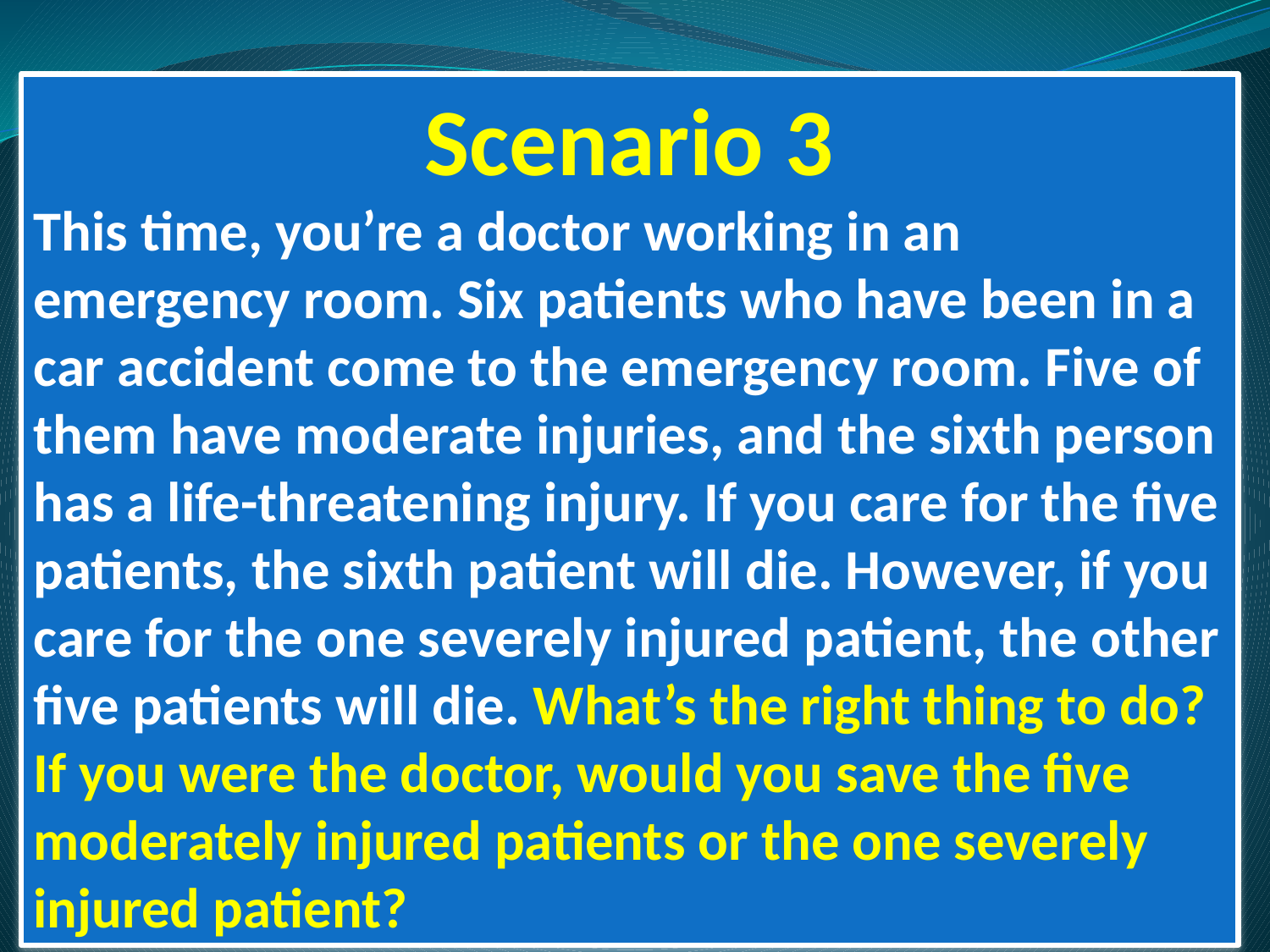

Scenario 3
This time, you’re a doctor working in an emergency room. Six patients who have been in a car accident come to the emergency room. Five of them have moderate injuries, and the sixth person has a life-threatening injury. If you care for the five patients, the sixth patient will die. However, if you care for the one severely injured patient, the other five patients will die. What’s the right thing to do? If you were the doctor, would you save the five moderately injured patients or the one severely injured patient?